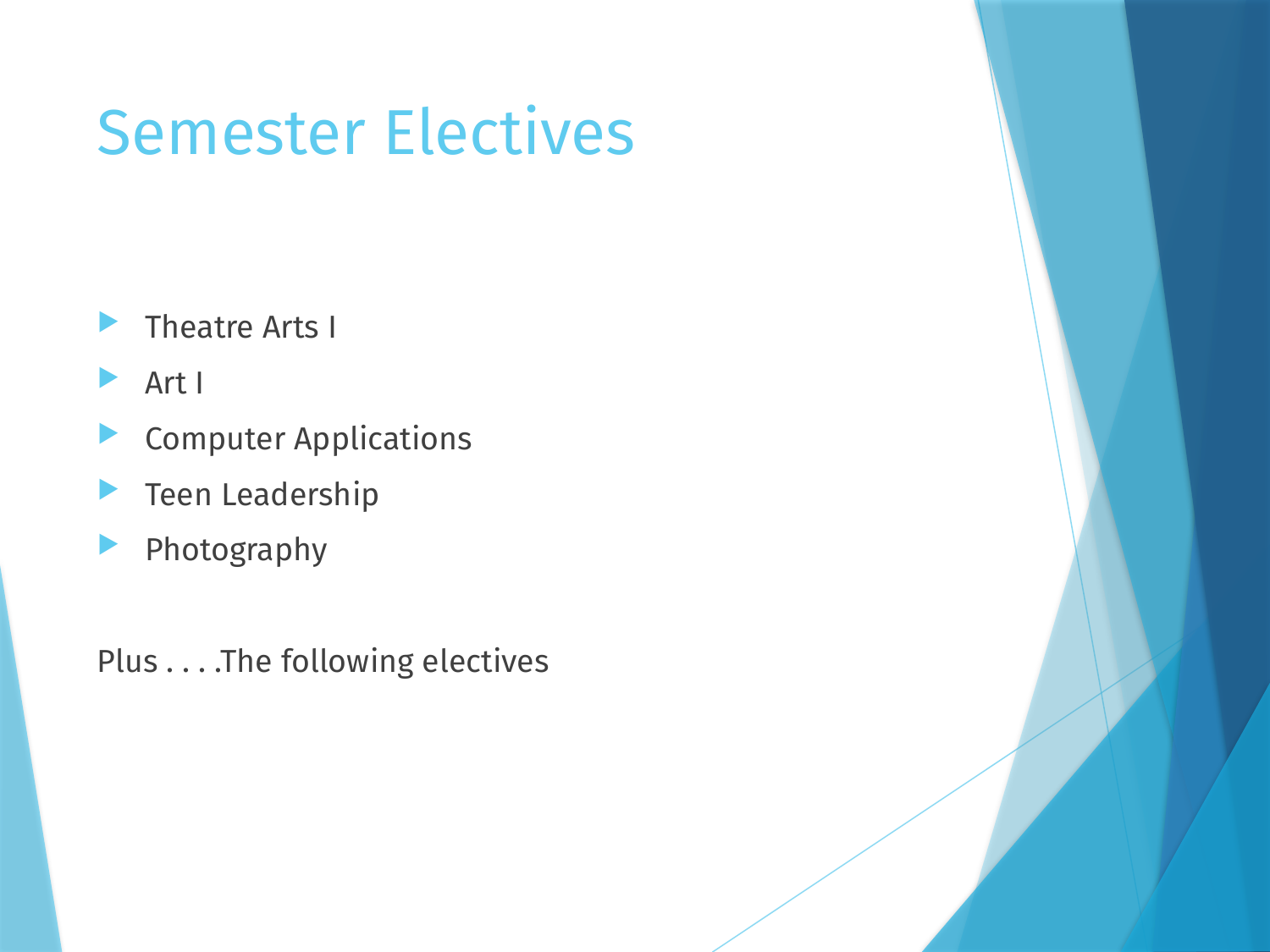

# Semester Electives
Theatre Arts I
Art I
Computer Applications
Teen Leadership
Photography

Plus . . . .The following electives